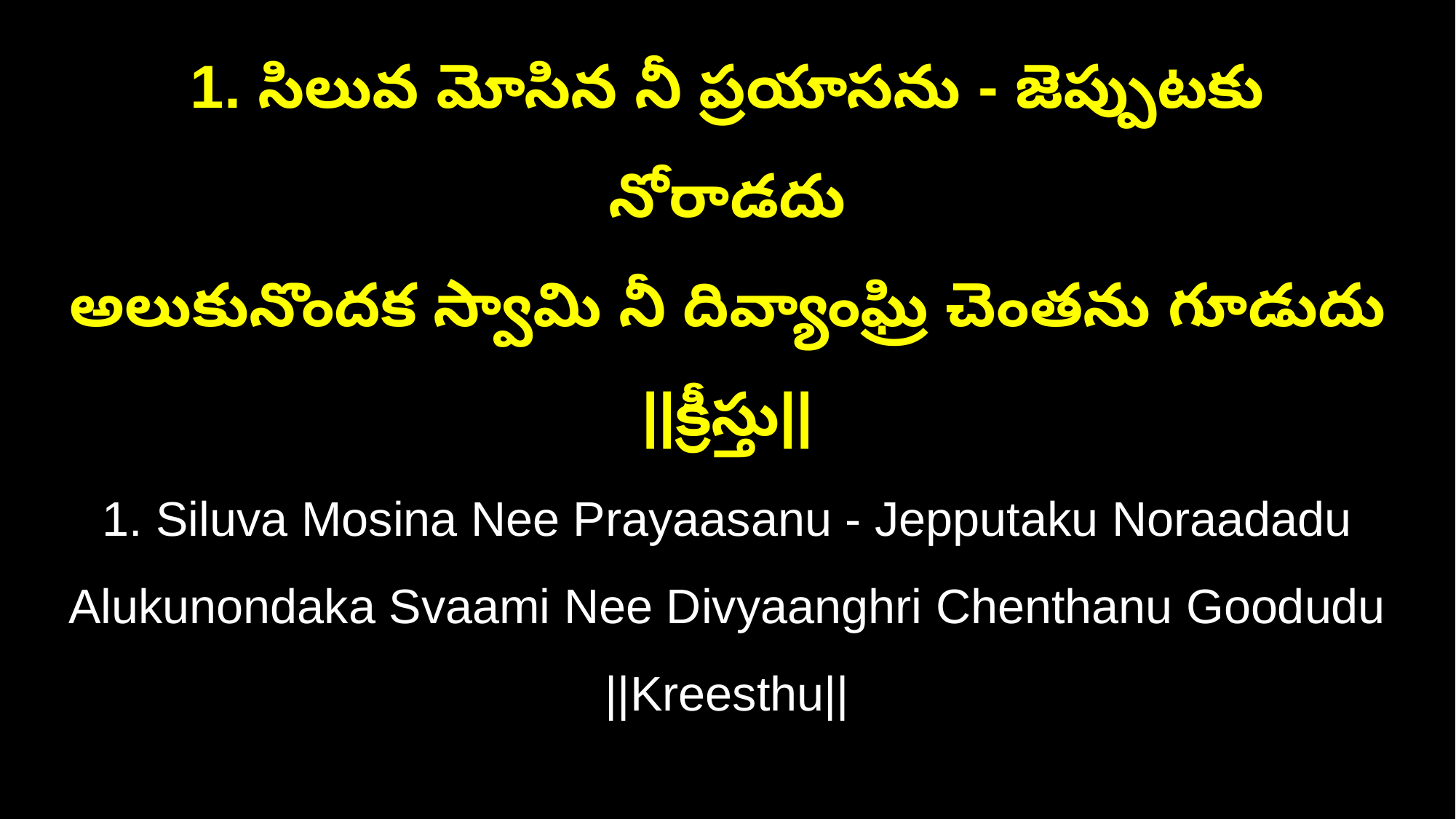

1. సిలువ మోసిన నీ ప్రయాసను - జెప్పుటకు నోరాడదు
అలుకునొందక స్వామి నీ దివ్యాంఘ్రి చెంతను గూడుదు ||క్రీస్తు||
1. Siluva Mosina Nee Prayaasanu - Jepputaku Noraadadu
Alukunondaka Svaami Nee Divyaanghri Chenthanu Goodudu ||Kreesthu||